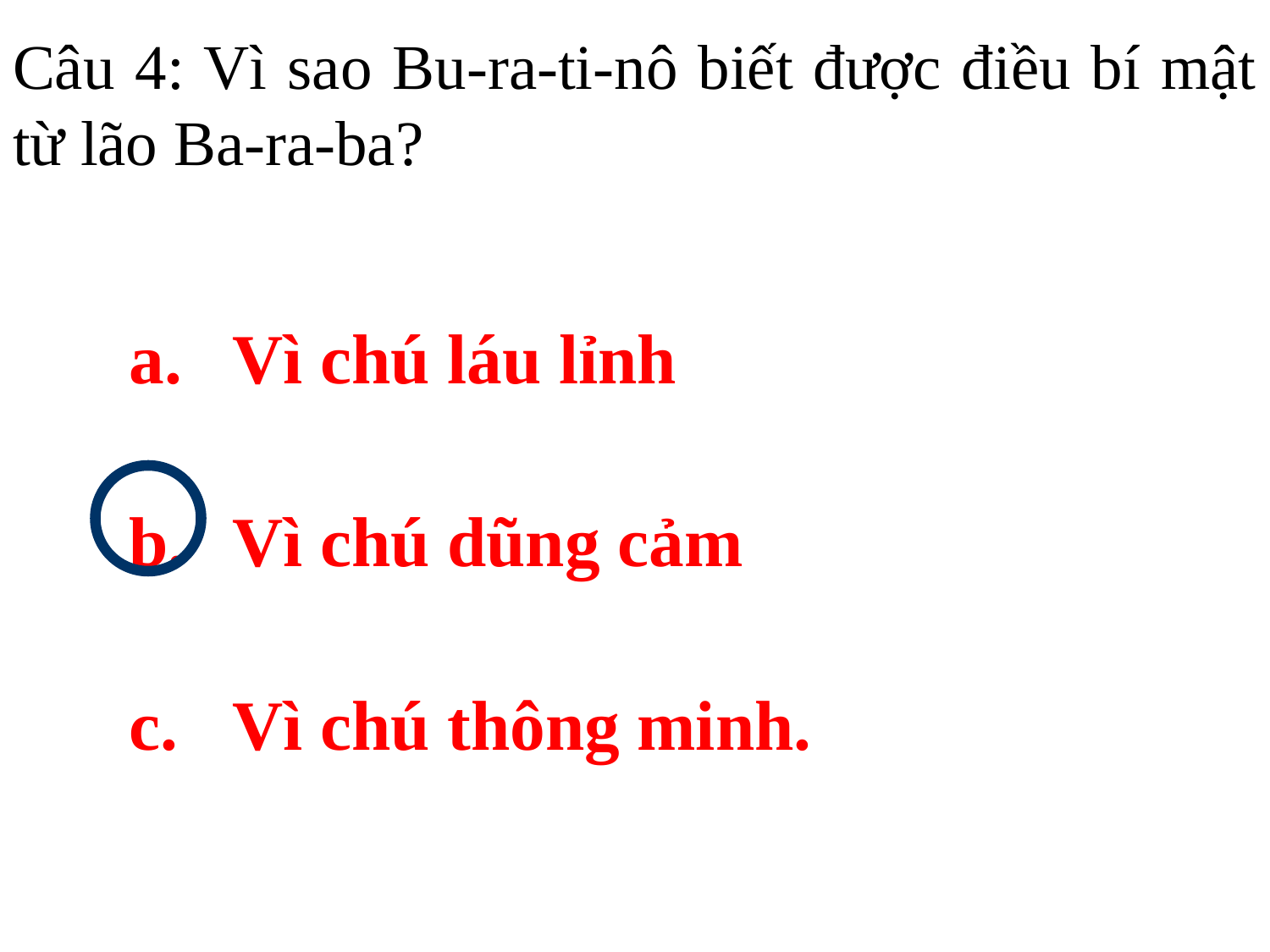

# Câu 4: Vì sao Bu-ra-ti-nô biết được điều bí mật từ lão Ba-ra-ba?
Vì chú láu lỉnh
Vì chú dũng cảm
Vì chú thông minh.